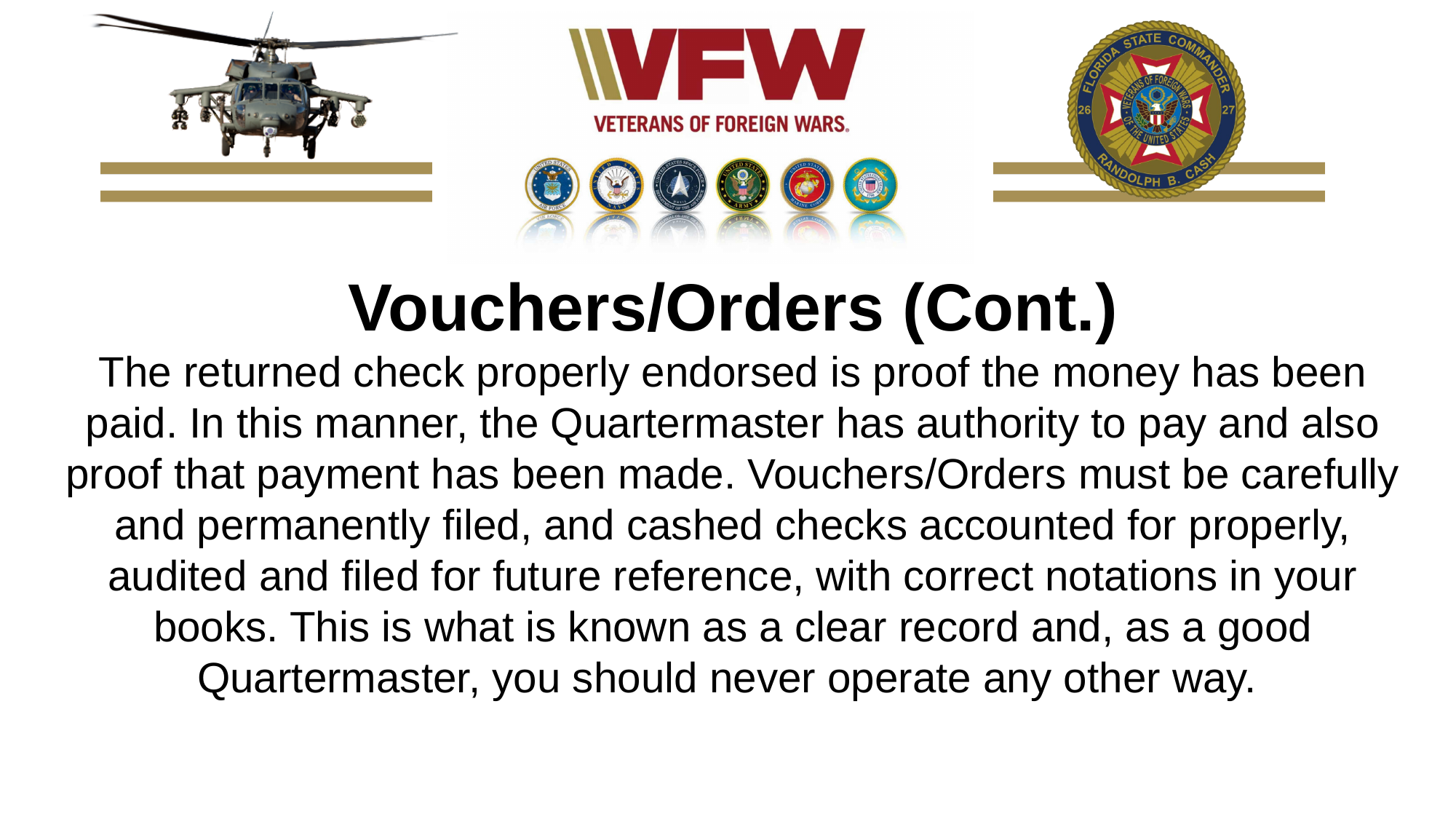

Vouchers/Orders (Cont.)
The returned check properly endorsed is proof the money has been paid. In this manner, the Quartermaster has authority to pay and also proof that payment has been made. Vouchers/Orders must be carefully and permanently filed, and cashed checks accounted for properly, audited and filed for future reference, with correct notations in your books. This is what is known as a clear record and, as a good Quartermaster, you should never operate any other way.